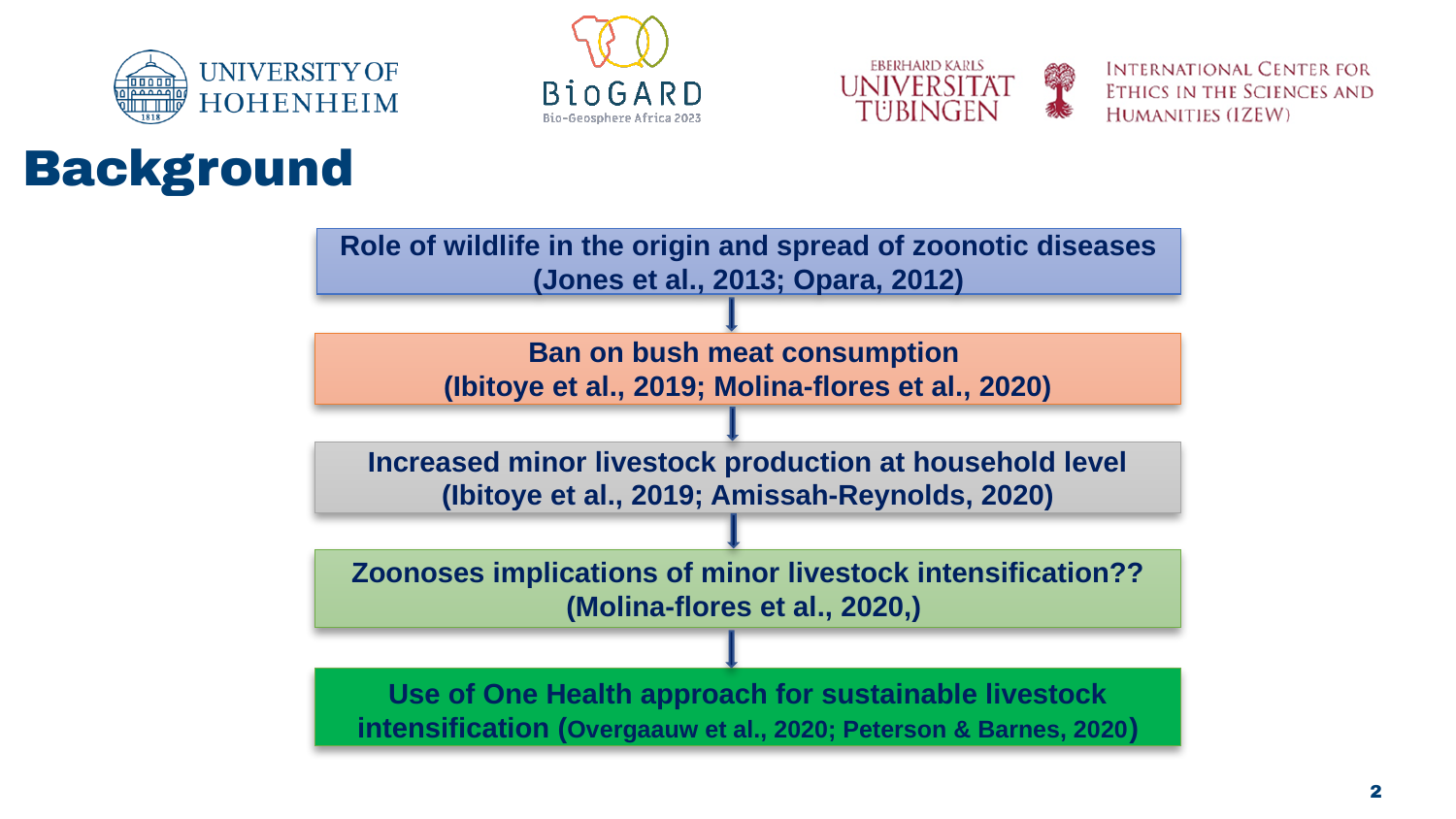

Background
Role of wildlife in the origin and spread of zoonotic diseases
(Jones et al., 2013; Opara, 2012)

Ban on bush meat consumption
(Ibitoye et al., 2019; Molina-flores et al., 2020)

Increased minor livestock production at household level (Ibitoye et al., 2019; Amissah-Reynolds, 2020)

Zoonoses implications of minor livestock intensification??
 (Molina-flores et al., 2020,)

Use of One Health approach for sustainable livestock intensification (Overgaauw et al., 2020; Peterson & Barnes, 2020)